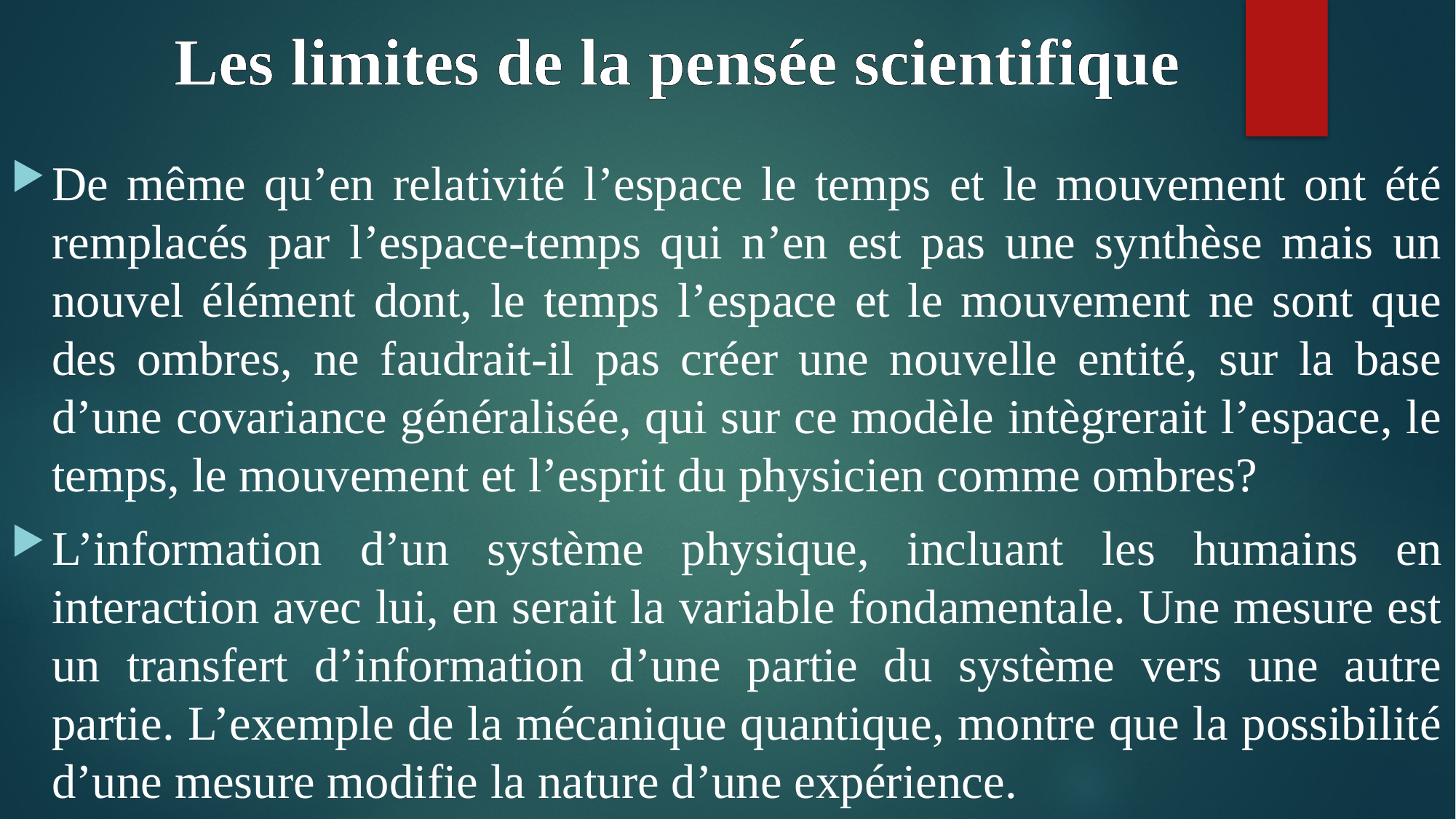

Les limites de la pensée scientifique
De même qu’en relativité l’espace le temps et le mouvement ont été remplacés par l’espace-temps qui n’en est pas une synthèse mais un nouvel élément dont, le temps l’espace et le mouvement ne sont que des ombres, ne faudrait-il pas créer une nouvelle entité, sur la base d’une covariance généralisée, qui sur ce modèle intègrerait l’espace, le temps, le mouvement et l’esprit du physicien comme ombres?
L’information d’un système physique, incluant les humains en interaction avec lui, en serait la variable fondamentale. Une mesure est un transfert d’information d’une partie du système vers une autre partie. L’exemple de la mécanique quantique, montre que la possibilité d’une mesure modifie la nature d’une expérience.